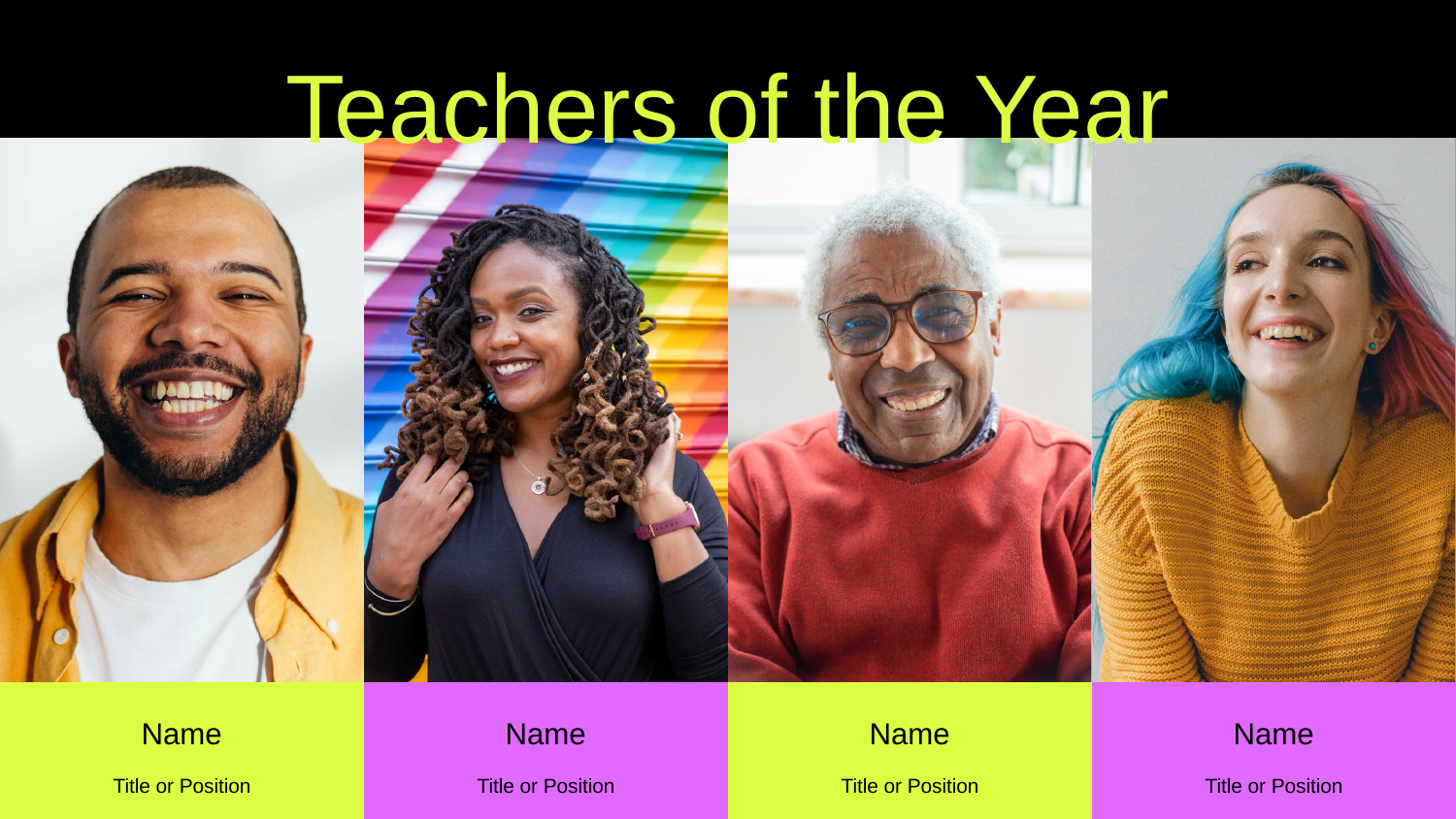

Teachers of the Year

Name
Name
Name
Name
Title or Position
Title or Position
Title or Position
Title or Position